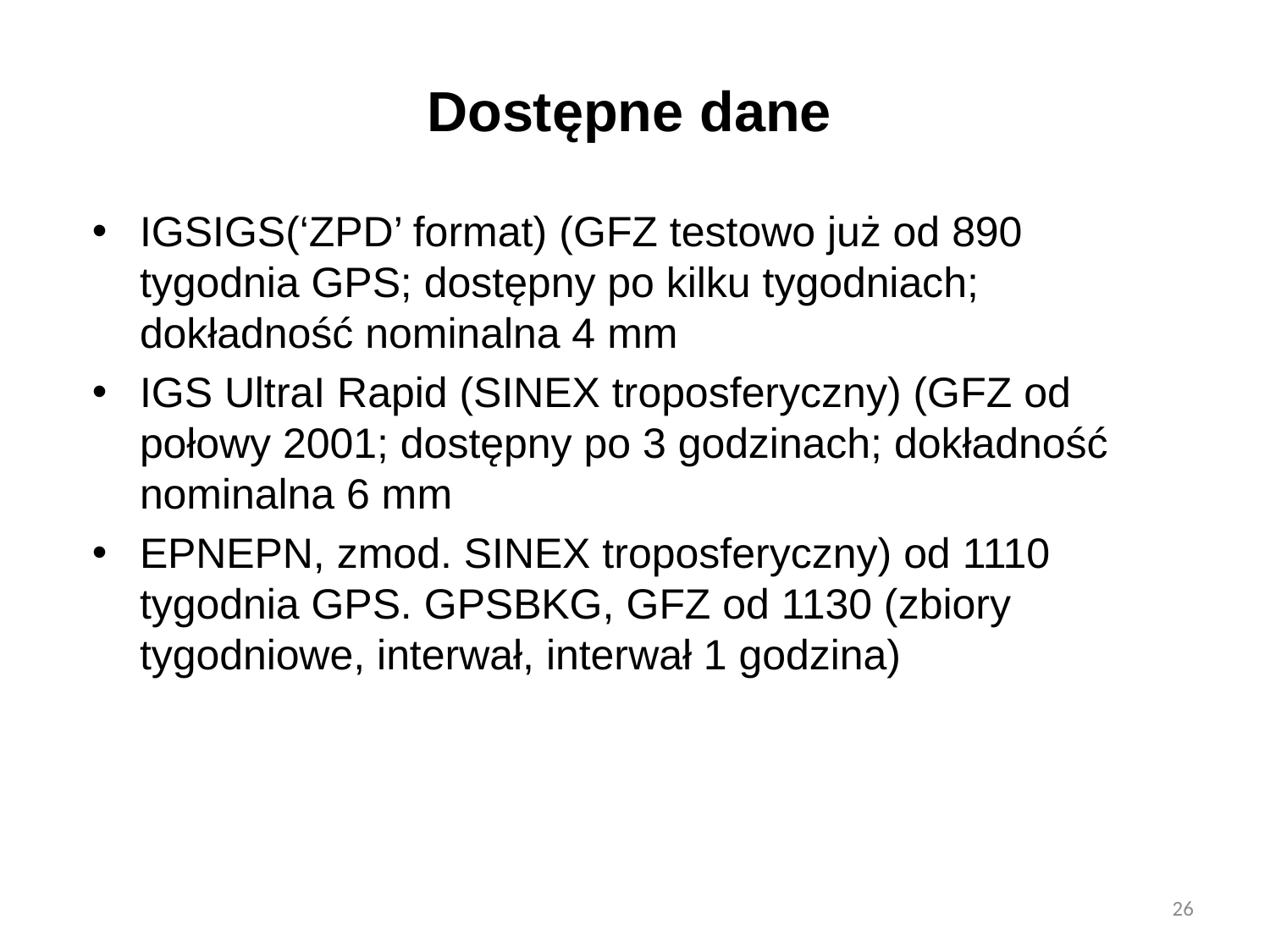

# Dostępne dane
IGSIGS(‘ZPD’ format) (GFZ testowo już od 890 tygodnia GPS; dostępny po kilku tygodniach; dokładność nominalna 4 mm
IGS UltraI Rapid (SINEX troposferyczny) (GFZ od połowy 2001; dostępny po 3 godzinach; dokładność nominalna 6 mm
EPNEPN, zmod. SINEX troposferyczny) od 1110 tygodnia GPS. GPSBKG, GFZ od 1130 (zbiory tygodniowe, interwał, interwał 1 godzina)

26